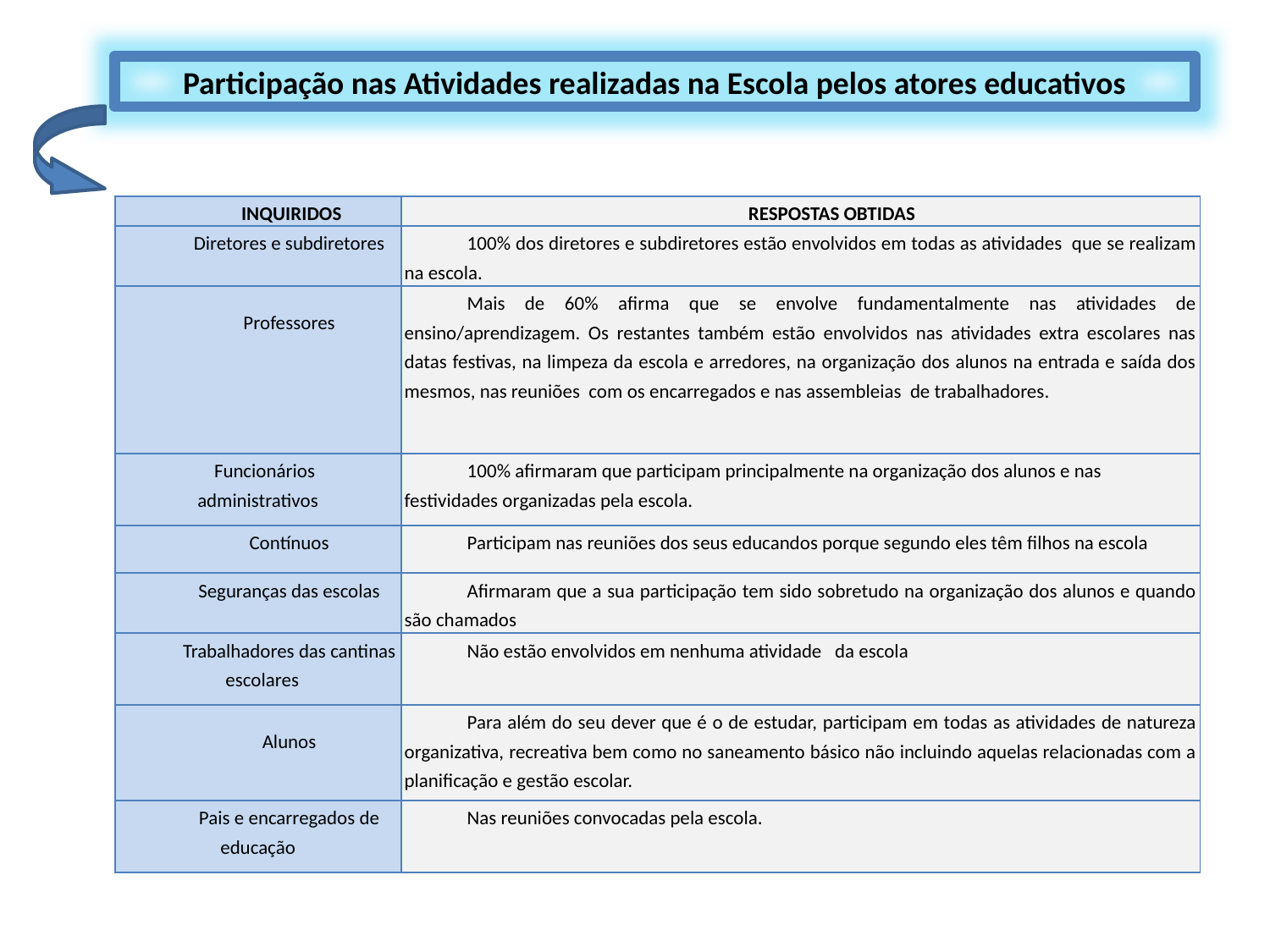

Participação nas Atividades realizadas na Escola pelos atores educativos

| INQUIRIDOS | RESPOSTAS OBTIDAS |
| --- | --- |
| Diretores e subdiretores | 100% dos diretores e subdiretores estão envolvidos em todas as atividades que se realizam na escola. |
| Professores | Mais de 60% afirma que se envolve fundamentalmente nas atividades de ensino/aprendizagem. Os restantes também estão envolvidos nas atividades extra escolares nas datas festivas, na limpeza da escola e arredores, na organização dos alunos na entrada e saída dos mesmos, nas reuniões com os encarregados e nas assembleias de trabalhadores. |
| Funcionários administrativos | 100% afirmaram que participam principalmente na organização dos alunos e nas festividades organizadas pela escola. |
| Contínuos | Participam nas reuniões dos seus educandos porque segundo eles têm filhos na escola |
| Seguranças das escolas | Afirmaram que a sua participação tem sido sobretudo na organização dos alunos e quando são chamados |
| Trabalhadores das cantinas escolares | Não estão envolvidos em nenhuma atividade da escola |
| Alunos | Para além do seu dever que é o de estudar, participam em todas as atividades de natureza organizativa, recreativa bem como no saneamento básico não incluindo aquelas relacionadas com a planificação e gestão escolar. |
| Pais e encarregados de educação | Nas reuniões convocadas pela escola. |